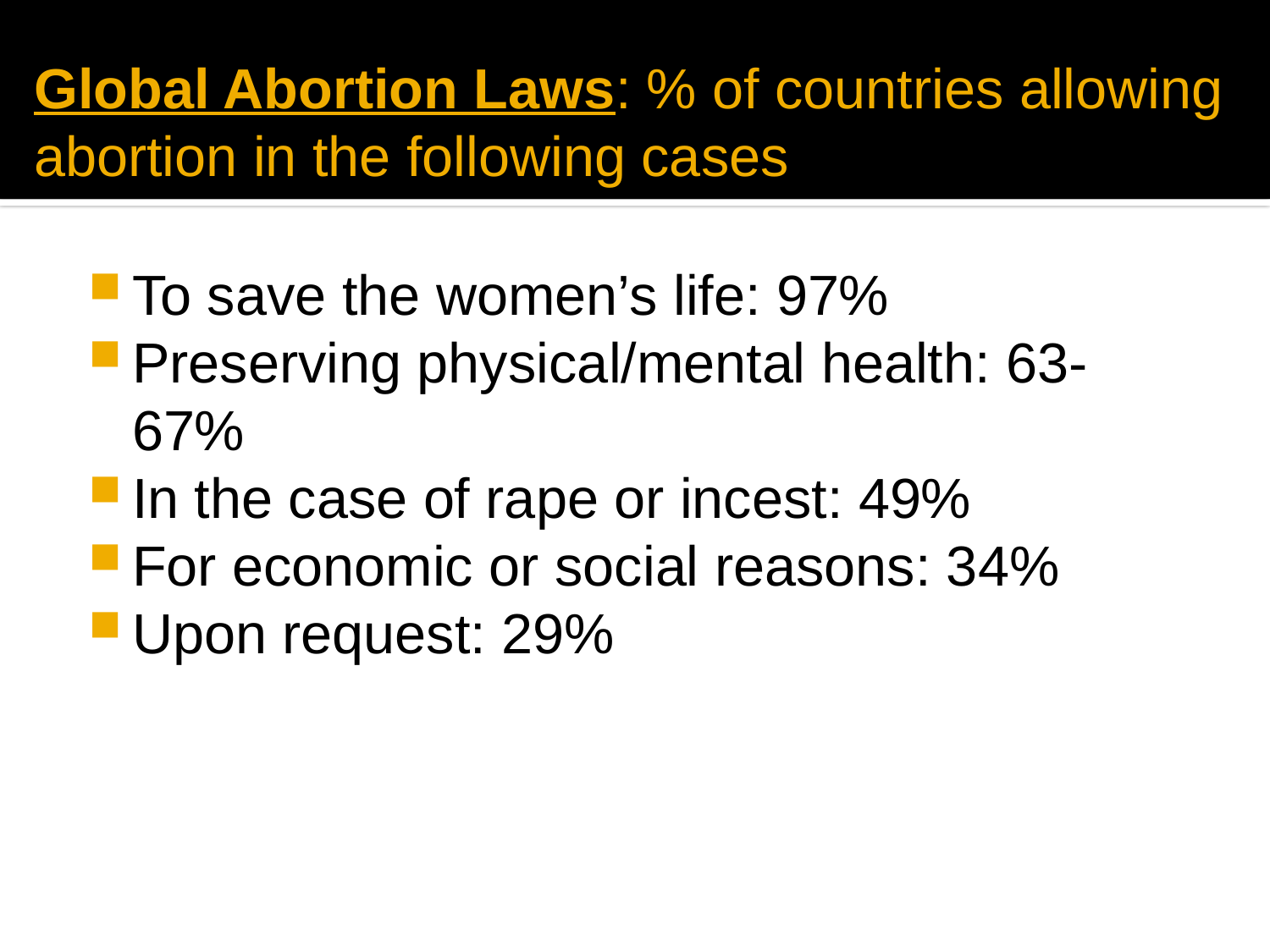

# Global Abortion Laws: % of countries allowing abortion in the following cases
To save the women’s life: 97%
Preserving physical/mental health: 63-67%
In the case of rape or incest: 49%
For economic or social reasons: 34%
Upon request: 29%